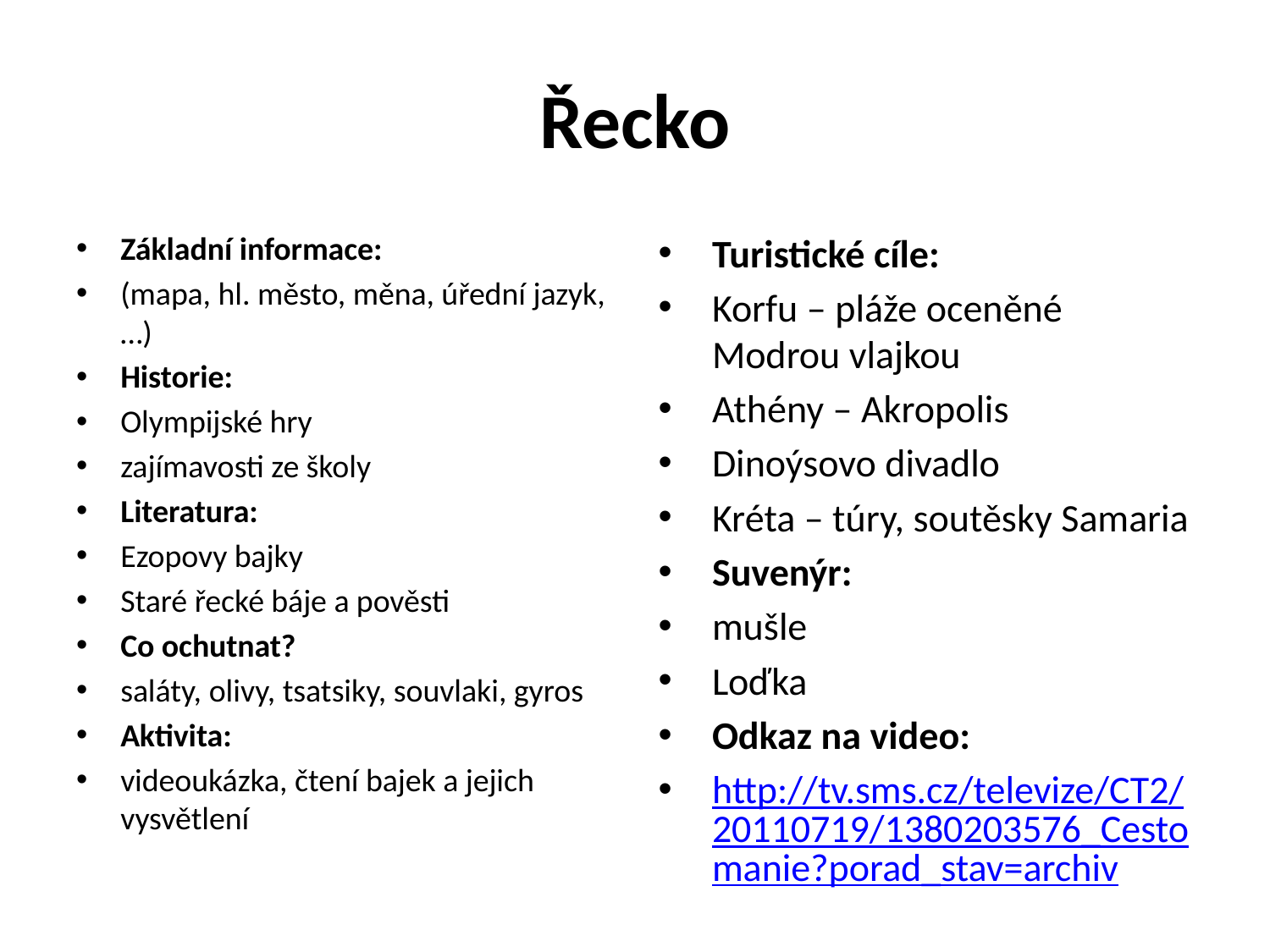

# Řecko
Základní informace:
(mapa, hl. město, měna, úřední jazyk,…)
Historie:
Olympijské hry
zajímavosti ze školy
Literatura:
Ezopovy bajky
Staré řecké báje a pověsti
Co ochutnat?
saláty, olivy, tsatsiky, souvlaki, gyros
Aktivita:
videoukázka, čtení bajek a jejich vysvětlení

Turistické cíle:
Korfu – pláže oceněné Modrou vlajkou
Athény – Akropolis
Dinoýsovo divadlo
Kréta – túry, soutěsky Samaria
Suvenýr:
mušle
Loďka
Odkaz na video:
http://tv.sms.cz/televize/CT2/20110719/1380203576_Cestomanie?porad_stav=archiv